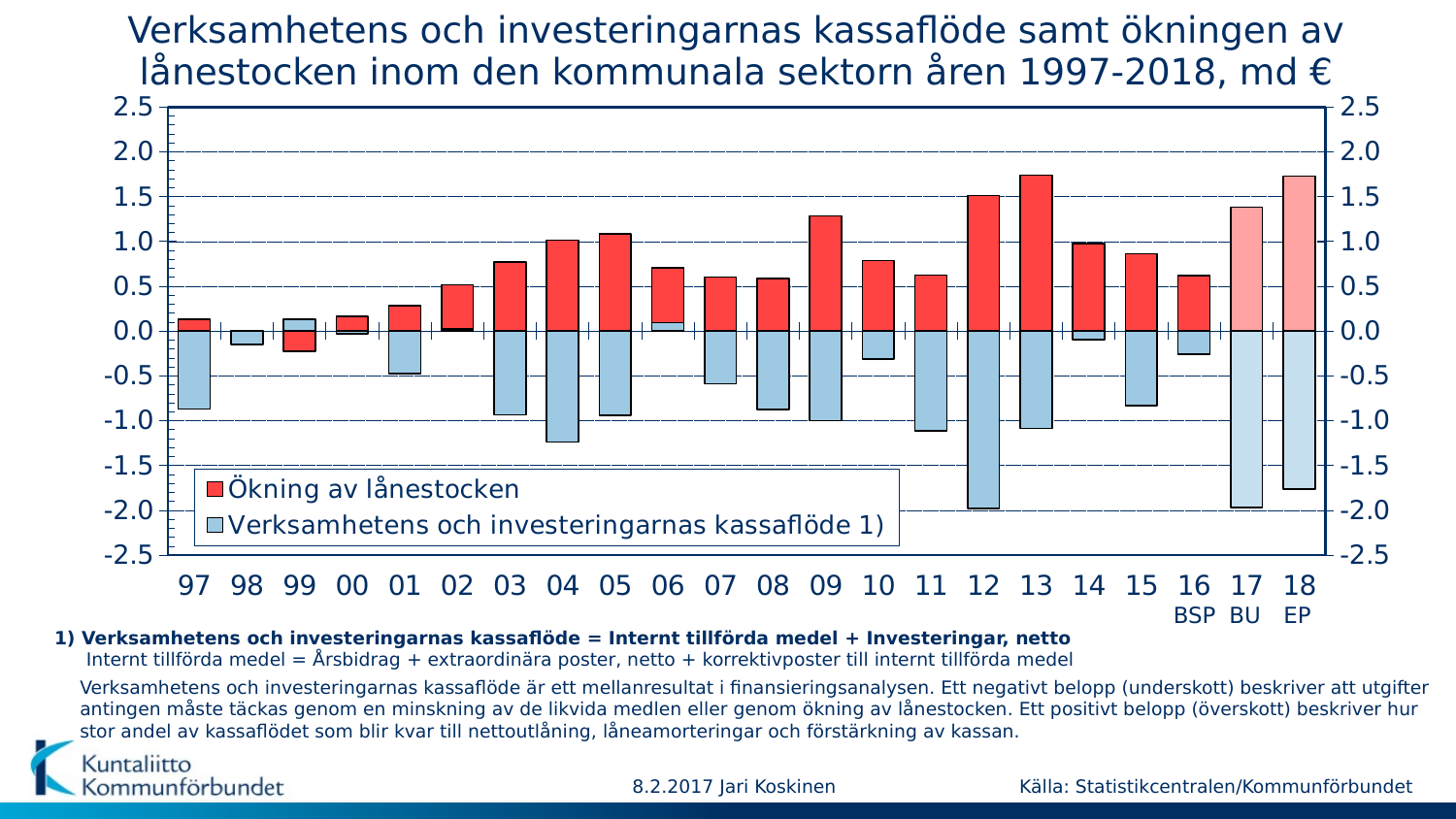

Verksamhetens och investeringarnas kassaflöde samt ökningen av lånestocken inom den kommunala sektorn åren 1997-2018, md €

### Chart

| Category | Ökning av lånestocken | Verksamhetens och investeringarnas kassaflöde 1) |
|---|---|---|
| 97 | 0.13 | -0.8722225866293962 |
| 98 | -0.009586711808306518 | -0.15107850507843404 |
| 99 | -0.22708363817395047 | 0.1335293302605355 |
| 00 | 0.16461864194976944 | -0.033122957206265596 |
| 01 | 0.28369049029808 | -0.4766749999999995 |
| 02 | 0.5176819999999989 | 0.02394299999999737 |
| 03 | 0.7719340000000002 | -0.9348810000000045 |
| 04 | 1.0155680000000002 | -1.238753999999999 |
| 05 | 1.0842760000000007 | -0.9380360000000016 |
| 06 | 0.7028690000000006 | 0.09308800000000338 |
| 07 | 0.6037669999999998 | -0.5904240000000014 |
| 08 | 0.5850129999999972 | -0.8772000000000065 |
| 09 | 1.2865560000000023 | -1.000480000000004 |
| 10 | 0.7892639999999992 | -0.31403799999998866 |
| 11 | 0.6238150000000006 | -1.114 |
| 12 | 1.514 | -1.98 |
| 13 | 1.74 | -1.086 |
| 14 | 0.978 | -0.097 |
| 15 | 0.863 | -0.831 |
| 16 | 0.62 | -0.26 |
| 17 | 1.38 | -1.97 |
| 18 | 1.73 | -1.76 |
BSP
BU
EP
 1) Verksamhetens och investeringarnas kassaflöde = Internt tillförda medel + Investeringar, netto
      Internt tillförda medel = Årsbidrag + extraordinära poster, netto + korrektivposter till internt tillförda medel
Verksamhetens och investeringarnas kassaflöde är ett mellanresultat i finansieringsanalysen. Ett negativt belopp (underskott) beskriver att utgifter antingen måste täckas genom en minskning av de likvida medlen eller genom ökning av lånestocken. Ett positivt belopp (överskott) beskriver hur stor andel av kassaflödet som blir kvar till nettoutlåning, låneamorteringar och förstärkning av kassan.
Källa: Statistikcentralen/Kommunförbundet
8.2.2017 Jari Koskinen